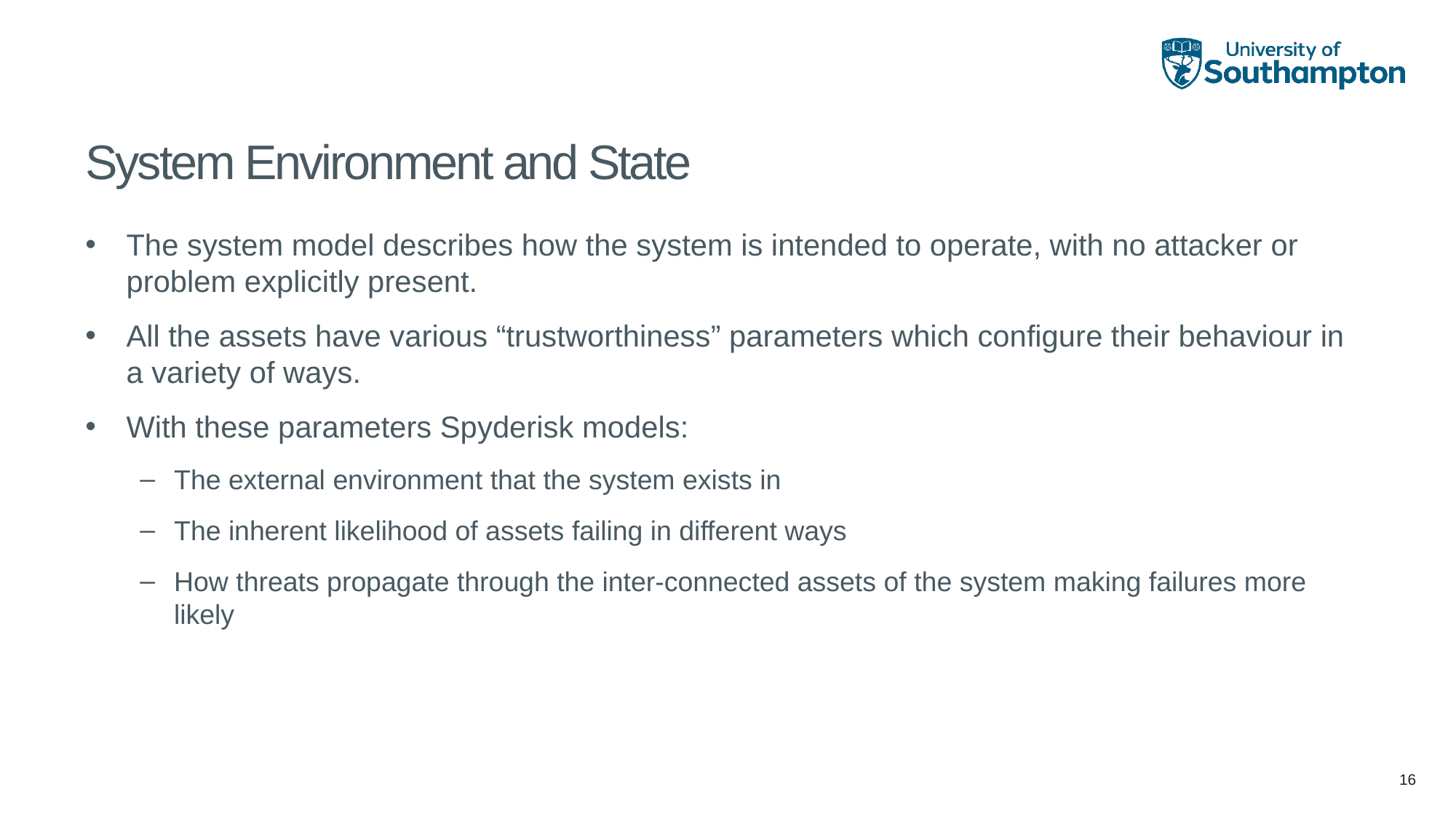

# System Environment and State
The system model describes how the system is intended to operate, with no attacker or problem explicitly present.
All the assets have various “trustworthiness” parameters which configure their behaviour in a variety of ways.
With these parameters Spyderisk models:
The external environment that the system exists in
The inherent likelihood of assets failing in different ways
How threats propagate through the inter-connected assets of the system making failures more likely